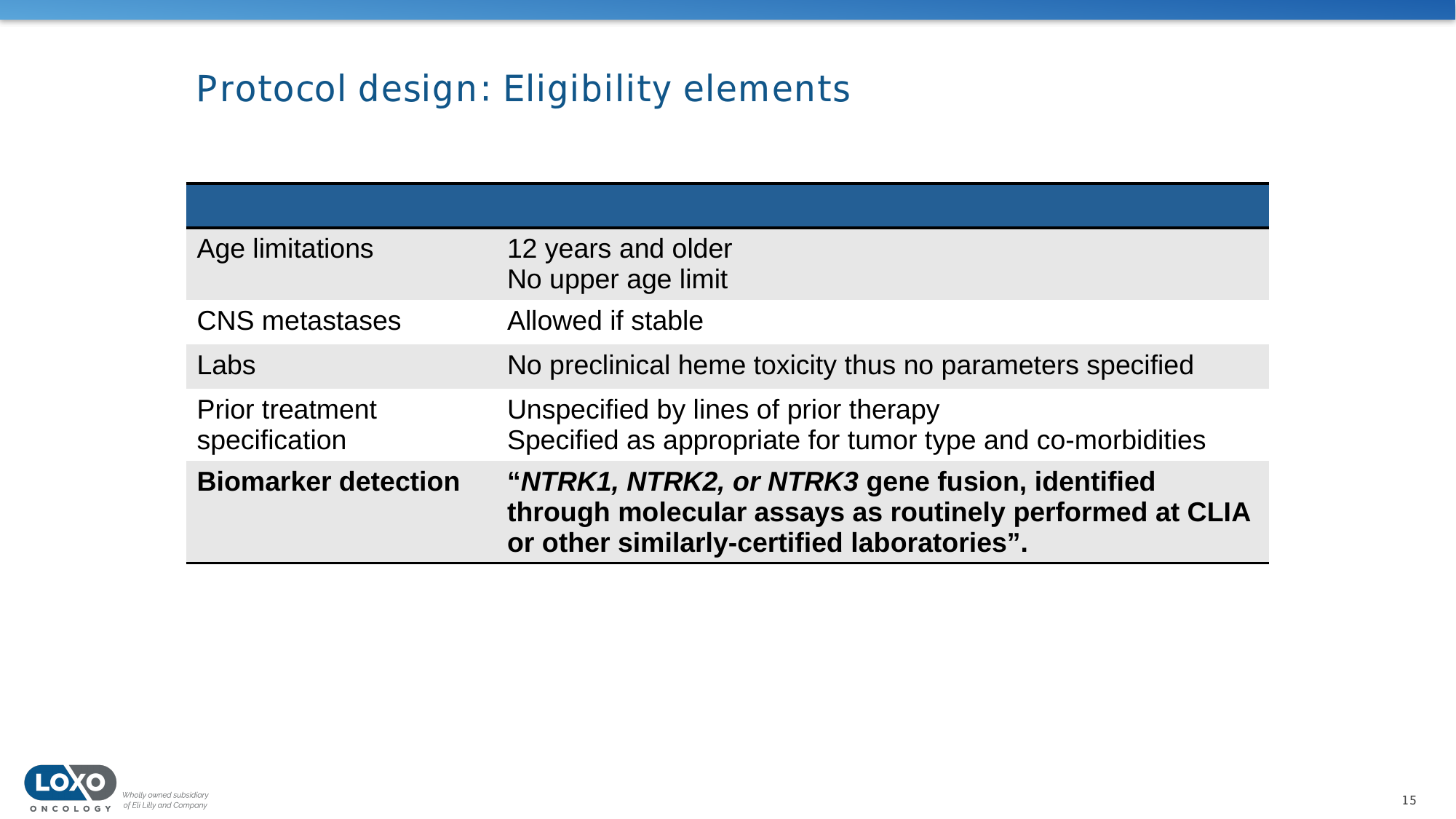

# Protocol design: Eligibility elements
|  |  |
| --- | --- |
| Age limitations | 12 years and older No upper age limit |
| CNS metastases | Allowed if stable |
| Labs | No preclinical heme toxicity thus no parameters specified |
| Prior treatment specification | Unspecified by lines of prior therapy Specified as appropriate for tumor type and co-morbidities |
| Biomarker detection | “NTRK1, NTRK2, or NTRK3 gene fusion, identified through molecular assays as routinely performed at CLIA or other similarly-certified laboratories”. |
15